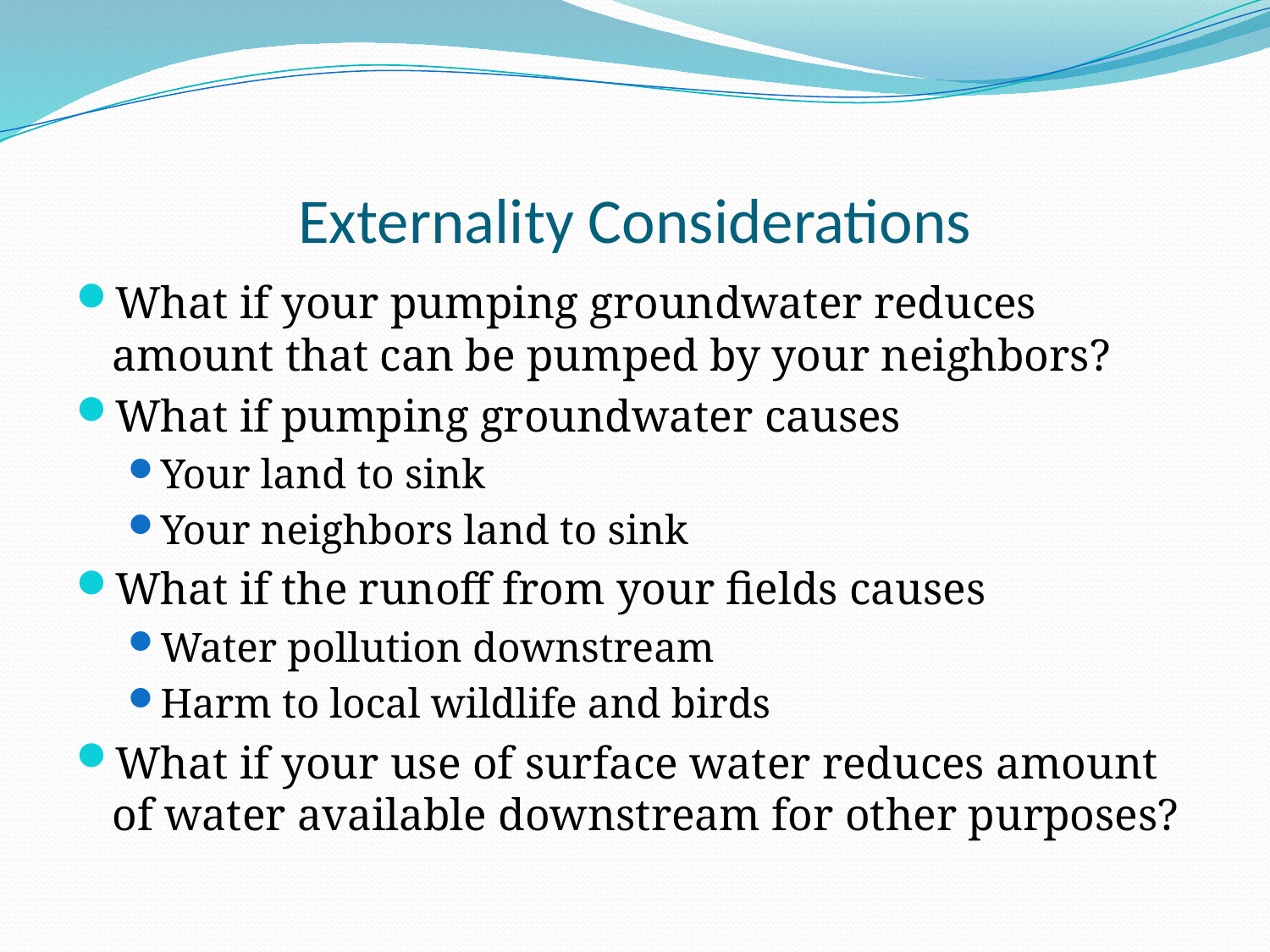

# Externality Considerations
What if your pumping groundwater reduces amount that can be pumped by your neighbors?
What if pumping groundwater causes
Your land to sink
Your neighbors land to sink
What if the runoff from your fields causes
Water pollution downstream
Harm to local wildlife and birds
What if your use of surface water reduces amount of water available downstream for other purposes?